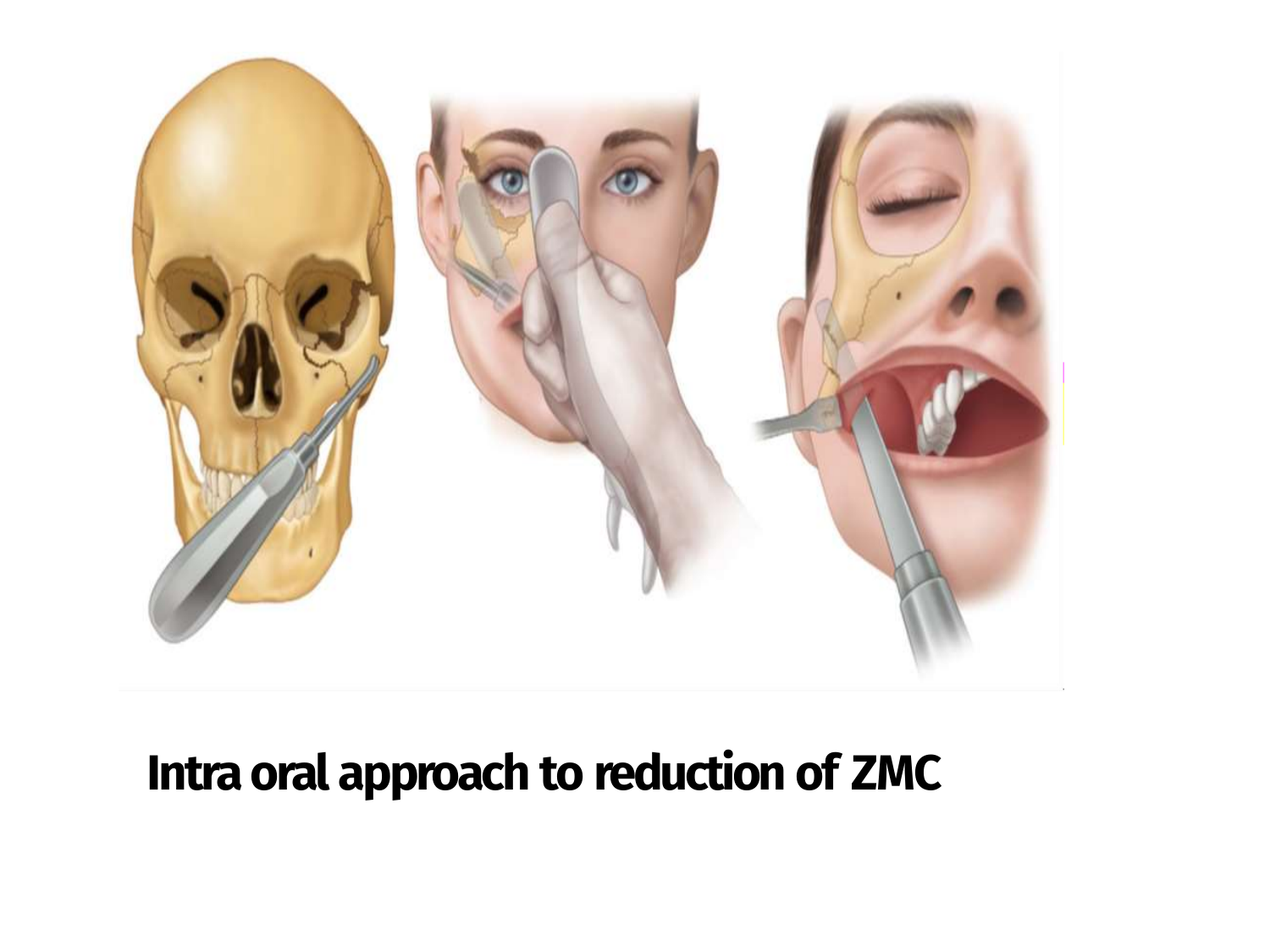

Intra oral approach to reduction of ZMC